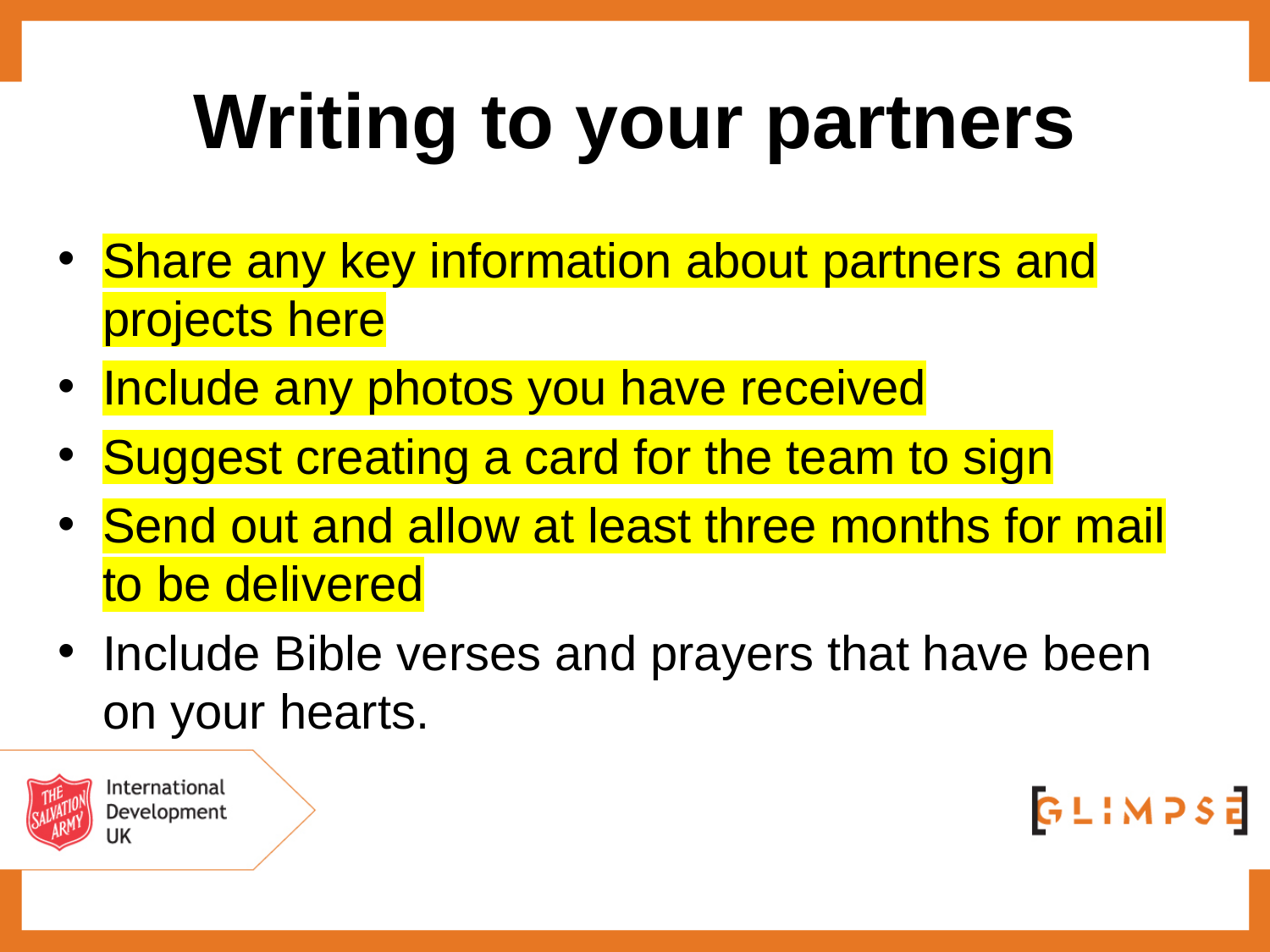

# Writing to your partners
Share any key information about partners and projects here
Include any photos you have received
Suggest creating a card for the team to sign
Send out and allow at least three months for mail to be delivered
Include Bible verses and prayers that have been on your hearts.